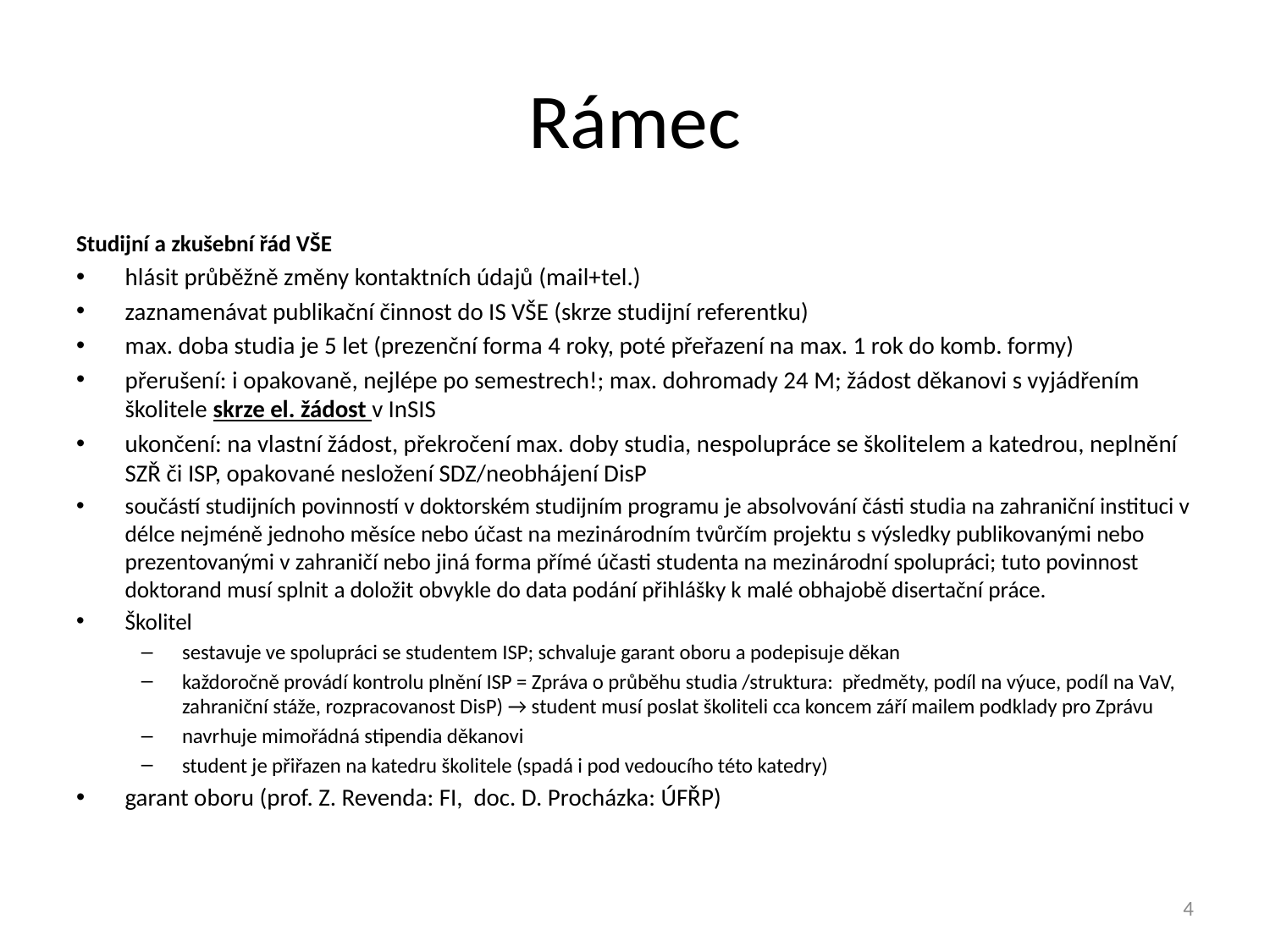

# Rámec
Studijní a zkušební řád VŠE
hlásit průběžně změny kontaktních údajů (mail+tel.)
zaznamenávat publikační činnost do IS VŠE (skrze studijní referentku)
max. doba studia je 5 let (prezenční forma 4 roky, poté přeřazení na max. 1 rok do komb. formy)
přerušení: i opakovaně, nejlépe po semestrech!; max. dohromady 24 M; žádost děkanovi s vyjádřením školitele skrze el. žádost v InSIS
ukončení: na vlastní žádost, překročení max. doby studia, nespolupráce se školitelem a katedrou, neplnění SZŘ či ISP, opakované nesložení SDZ/neobhájení DisP
součástí studijních povinností v doktorském studijním programu je absolvování části studia na zahraniční instituci v délce nejméně jednoho měsíce nebo účast na mezinárodním tvůrčím projektu s výsledky publikovanými nebo prezentovanými v zahraničí nebo jiná forma přímé účasti studenta na mezinárodní spolupráci; tuto povinnost doktorand musí splnit a doložit obvykle do data podání přihlášky k malé obhajobě disertační práce.
Školitel
sestavuje ve spolupráci se studentem ISP; schvaluje garant oboru a podepisuje děkan
každoročně provádí kontrolu plnění ISP = Zpráva o průběhu studia /struktura:  předměty, podíl na výuce, podíl na VaV, zahraniční stáže, rozpracovanost DisP) → student musí poslat školiteli cca koncem září mailem podklady pro Zprávu
navrhuje mimořádná stipendia děkanovi
student je přiřazen na katedru školitele (spadá i pod vedoucího této katedry)
garant oboru (prof. Z. Revenda: FI,  doc. D. Procházka: ÚFŘP)
4